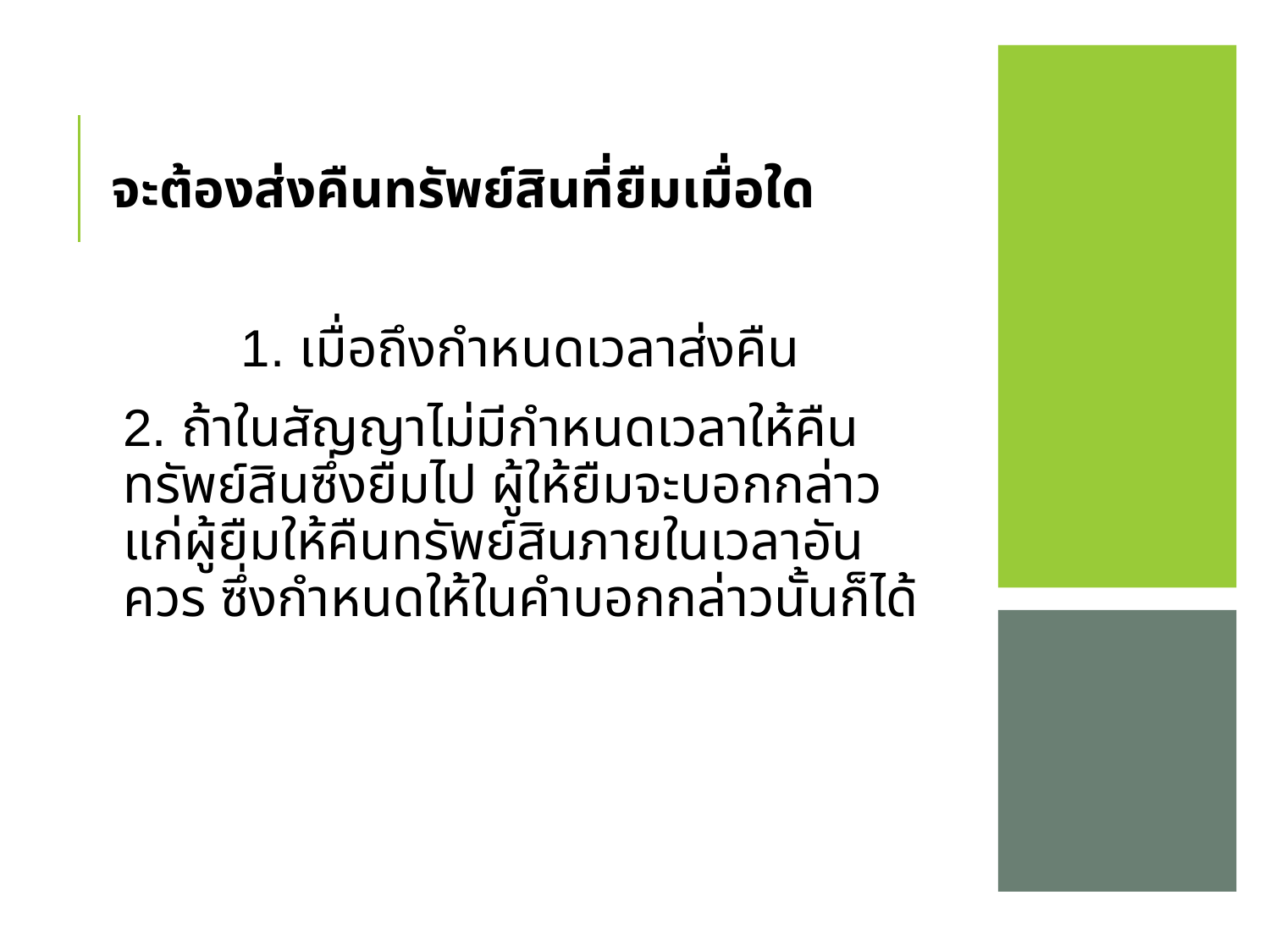

จะต้องส่งคืนทรัพย์สินที่ยืมเมื่อใด

 		1. เมื่อถึงกำหนดเวลาส่งคืน
		2. ถ้าในสัญญาไม่มีกำหนดเวลาให้คืนทรัพย์สินซึ่งยืมไป ผู้ให้ยืมจะบอกกล่าวแก่ผู้ยืมให้คืนทรัพย์สินภายในเวลาอันควร ซึ่งกำหนดให้ในคำบอกกล่าวนั้นก็ได้